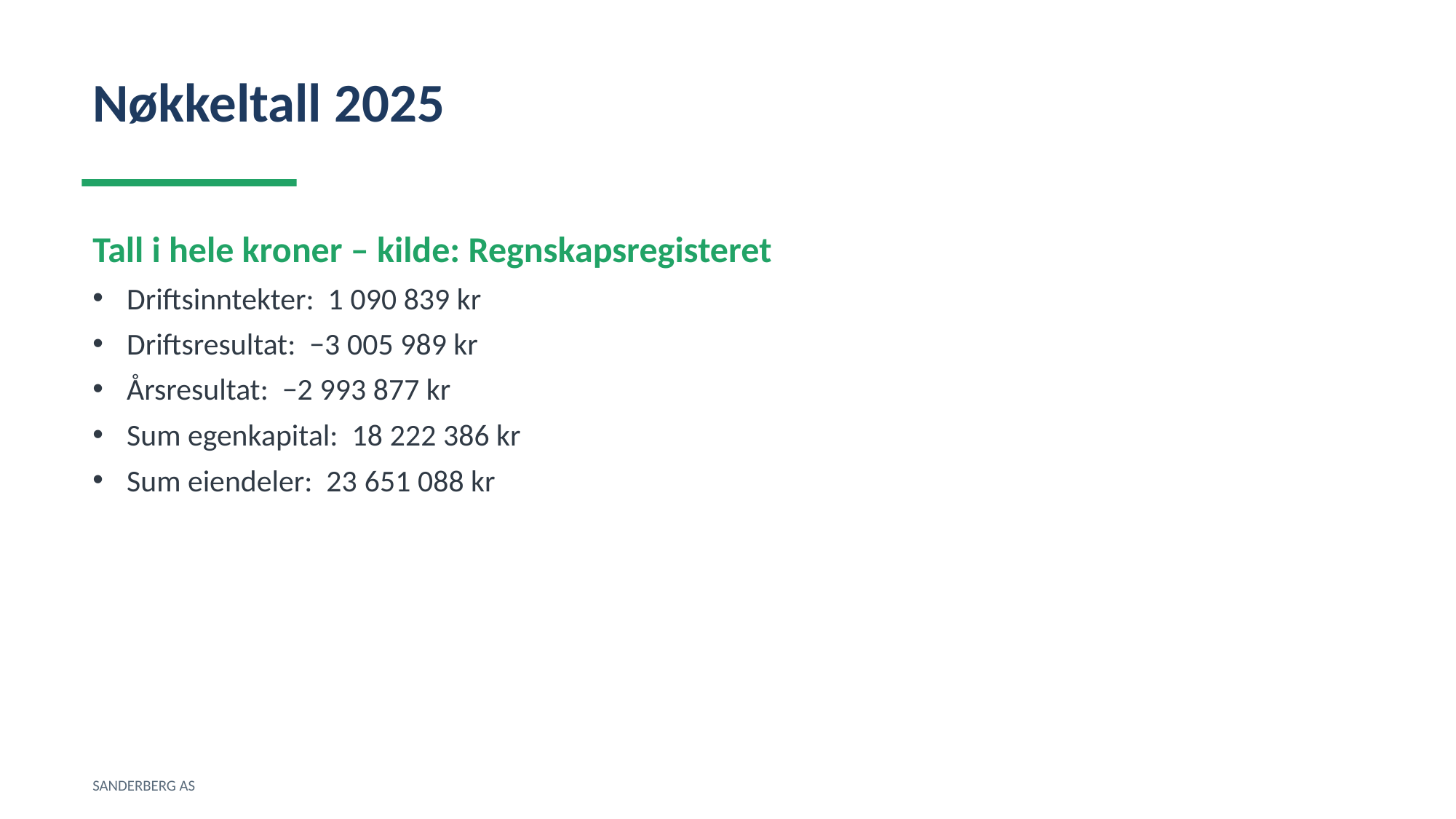

Nøkkeltall 2025

Tall i hele kroner – kilde: Regnskapsregisteret
Driftsinntekter:  1 090 839 kr
Driftsresultat:  −3 005 989 kr
Årsresultat:  −2 993 877 kr
Sum egenkapital:  18 222 386 kr
Sum eiendeler:  23 651 088 kr
SANDERBERG AS